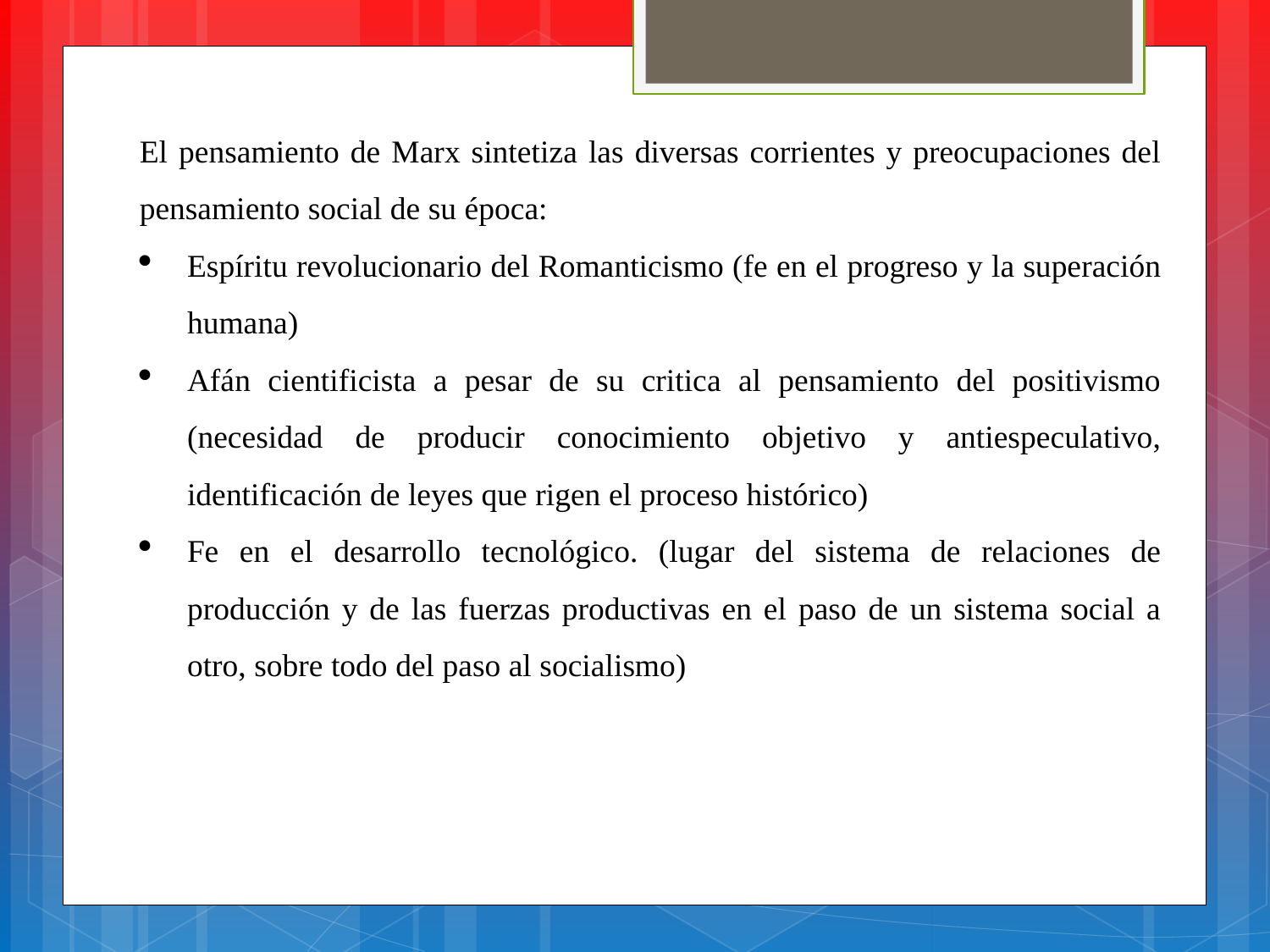

El pensamiento de Marx sintetiza las diversas corrientes y preocupaciones del pensamiento social de su época:
Espíritu revolucionario del Romanticismo (fe en el progreso y la superación humana)
Afán cientificista a pesar de su critica al pensamiento del positivismo (necesidad de producir conocimiento objetivo y antiespeculativo, identificación de leyes que rigen el proceso histórico)
Fe en el desarrollo tecnológico. (lugar del sistema de relaciones de producción y de las fuerzas productivas en el paso de un sistema social a otro, sobre todo del paso al socialismo)